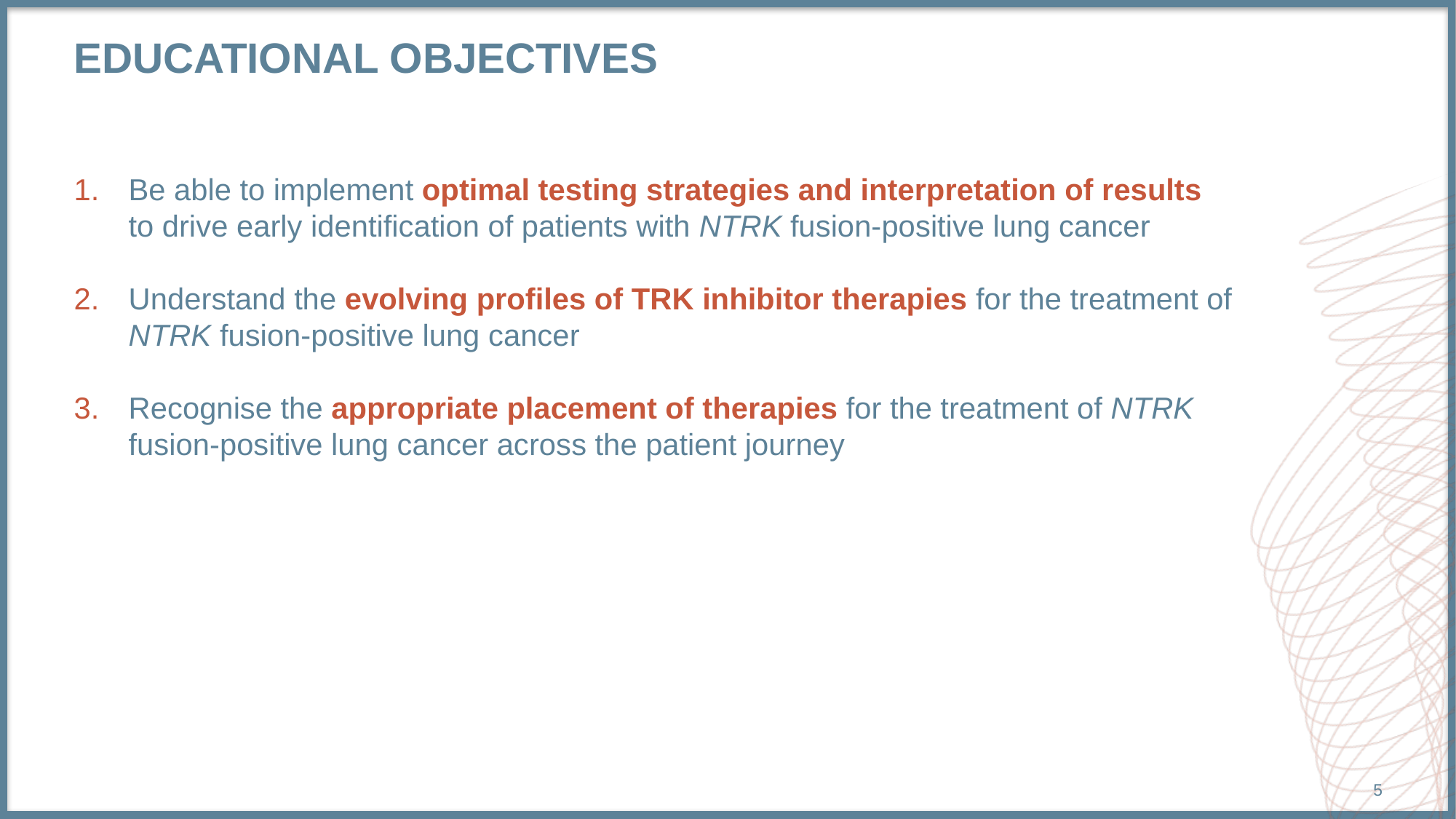

# Educational objectives
Be able to implement optimal testing strategies and interpretation of results
to drive early identification of patients with NTRK fusion-positive lung cancer
Understand the evolving profiles of TRK inhibitor therapies for the treatment of
NTRK fusion-positive lung cancer
Recognise the appropriate placement of therapies for the treatment of NTRK
fusion-positive lung cancer across the patient journey

5